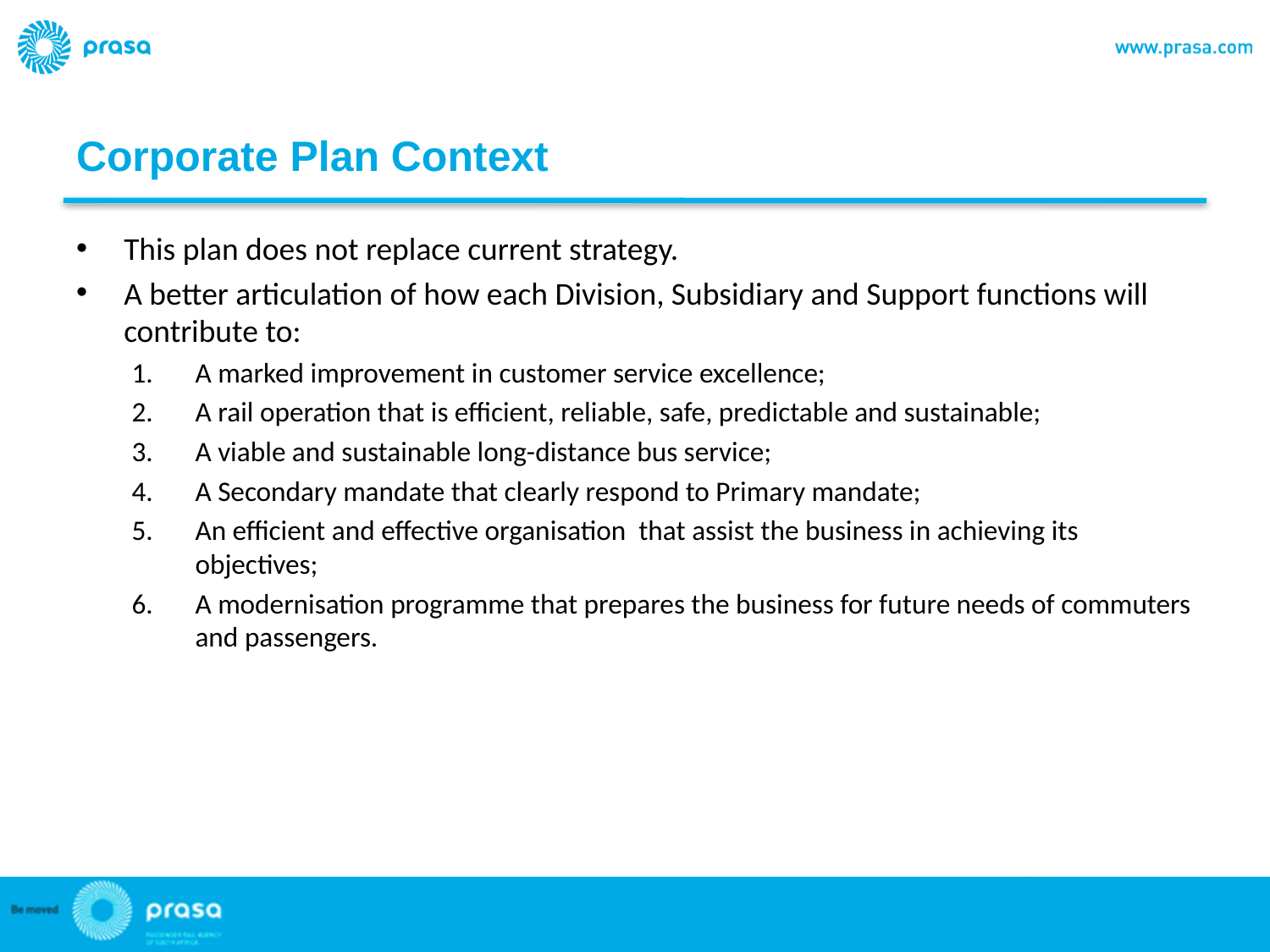

# Corporate Plan Context
This plan does not replace current strategy.
A better articulation of how each Division, Subsidiary and Support functions will contribute to:
A marked improvement in customer service excellence;
A rail operation that is efficient, reliable, safe, predictable and sustainable;
A viable and sustainable long-distance bus service;
A Secondary mandate that clearly respond to Primary mandate;
An efficient and effective organisation  that assist the business in achieving its objectives;
A modernisation programme that prepares the business for future needs of commuters and passengers.
DRAFT
15